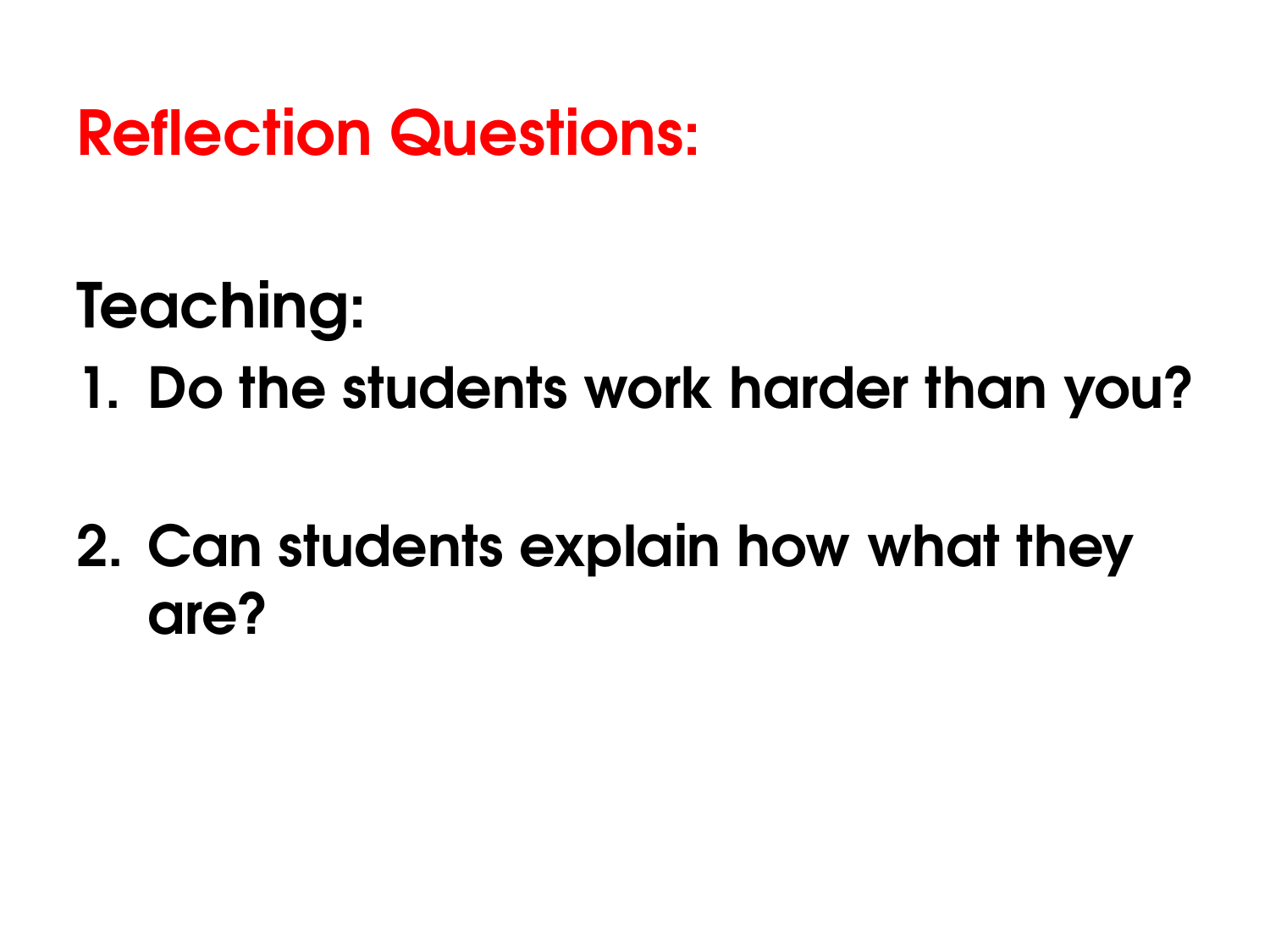

Reflection Questions:

Teaching:
Do the students work harder than you?

Can students explain how what they are?